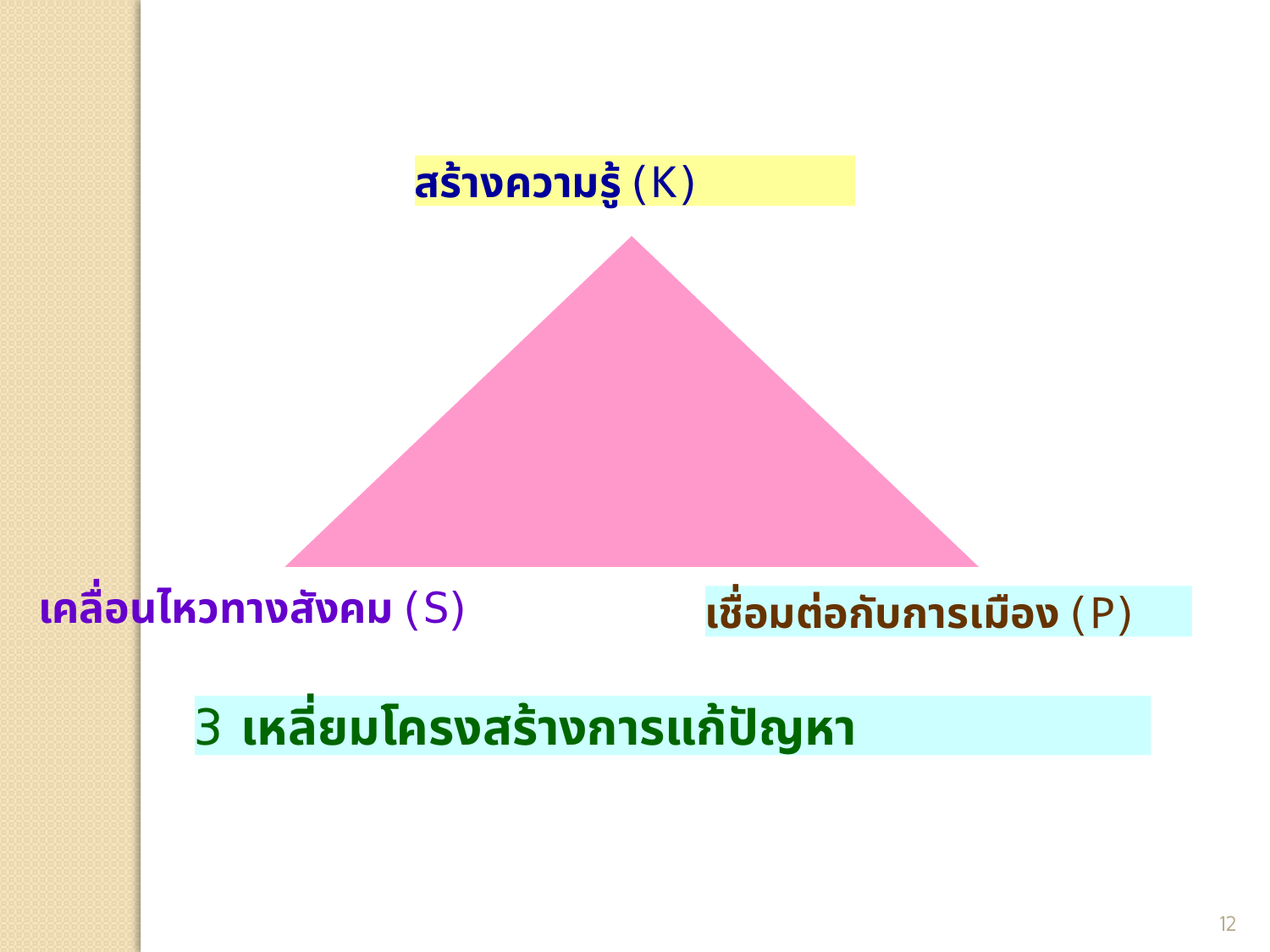

สร้างความรู้ (K)

เคลื่อนไหวทางสังคม (S)
เชื่อมต่อกับการเมือง (P)

3 เหลี่ยมโครงสร้างการแก้ปัญหา

12